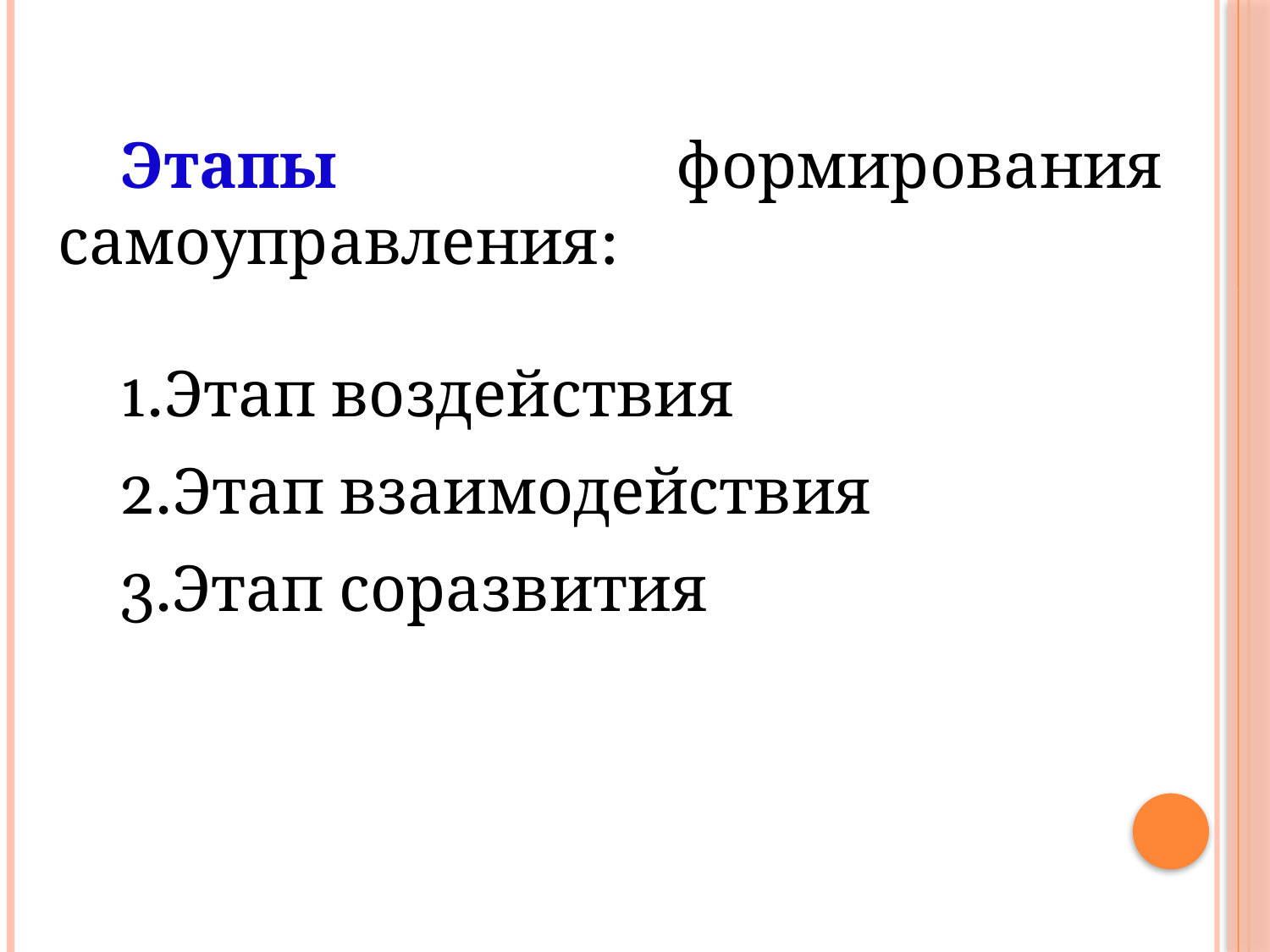

Этапы формирования самоуправления:

Этап воздействия
Этап взаимодействия
Этап соразвития